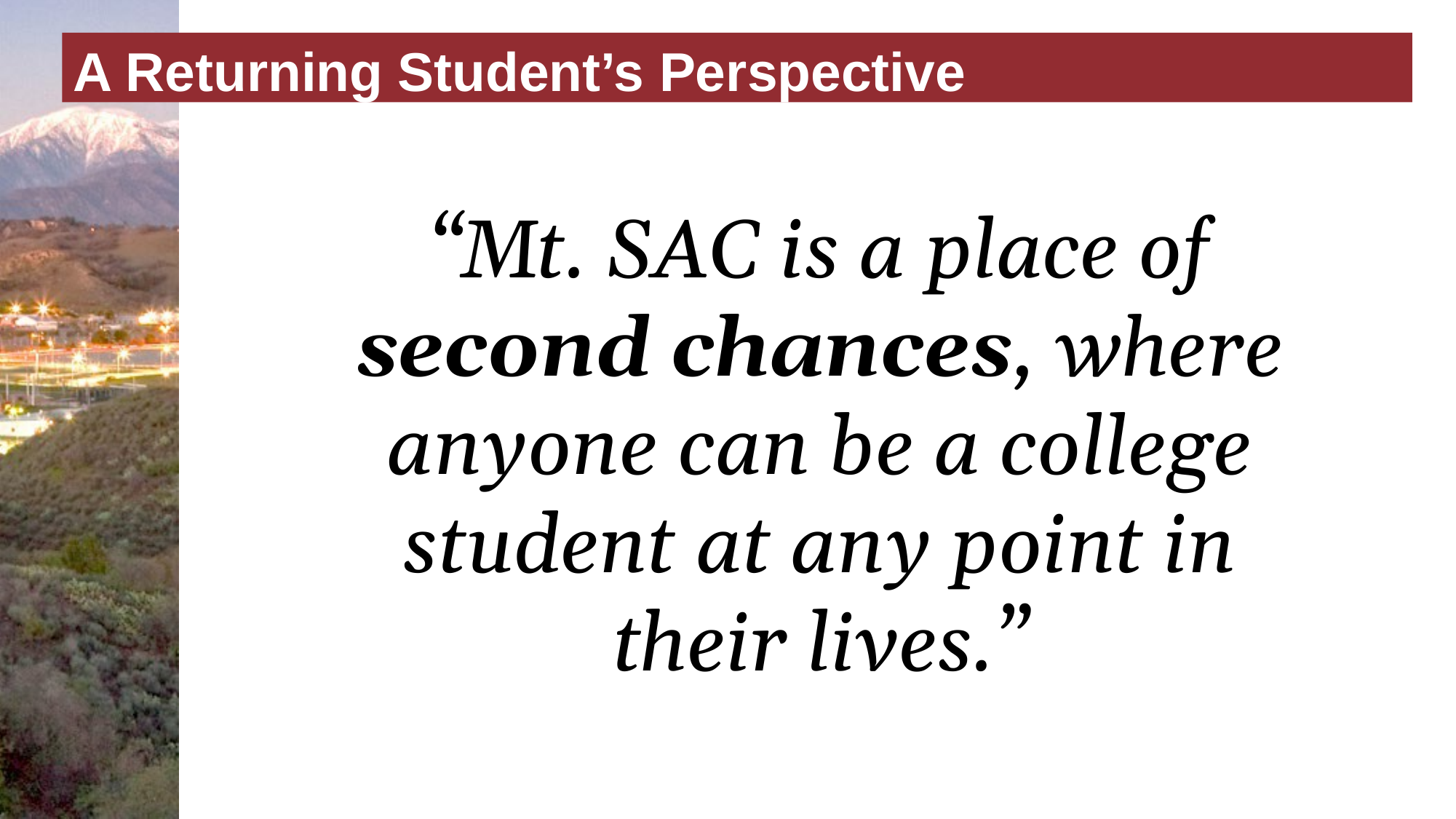

A Returning Student’s Perspective

“Mt. SAC is a place of second chances, where anyone can be a college student at any point in their lives.”